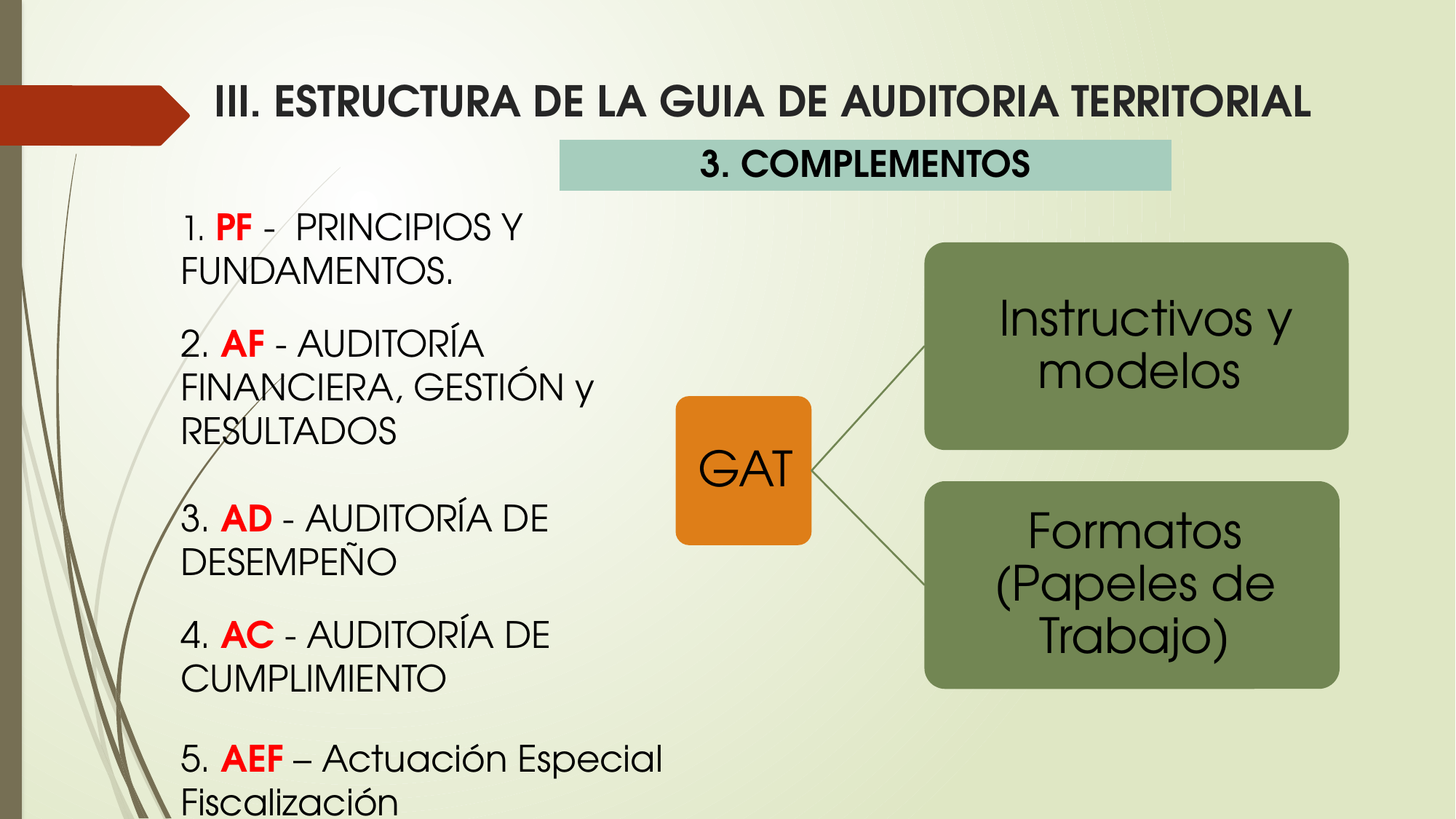

III. ESTRUCTURA DE LA GUIA DE AUDITORIA TERRITORIAL
3. COMPLEMENTOS
1. PF -  PRINCIPIOS Y FUNDAMENTOS.

2. AF - AUDITORÍA FINANCIERA, GESTIÓN y RESULTADOS

3. AD - AUDITORÍA DE DESEMPEÑO

4. AC - AUDITORÍA DE CUMPLIMIENTO

5. AEF – Actuación Especial Fiscalización

GAT

 Instructivos y modelos

Formatos (Papeles de Trabajo)